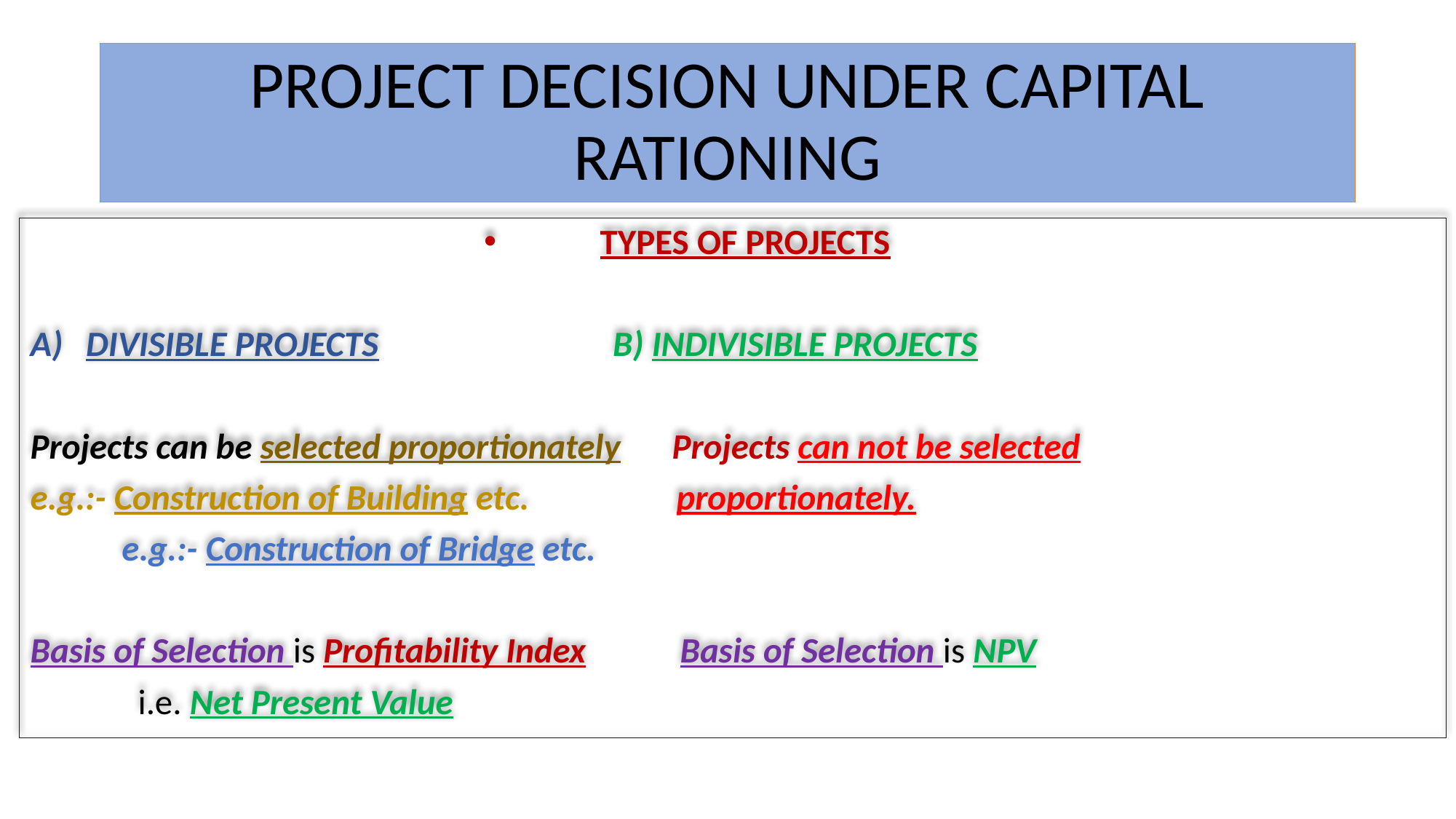

# PROJECT DECISION UNDER CAPITAL RATIONING
TYPES OF PROJECTS

DIVISIBLE PROJECTS				                    B) INDIVISIBLE PROJECTS

Projects can be selected proportionately		Projects can not be selected
e.g.:- Construction of Building etc.			            proportionately.
								e.g.:- Construction of Bridge etc.

Basis of Selection is Profitability Index			 Basis of Selection is NPV
								  i.e. Net Present Value